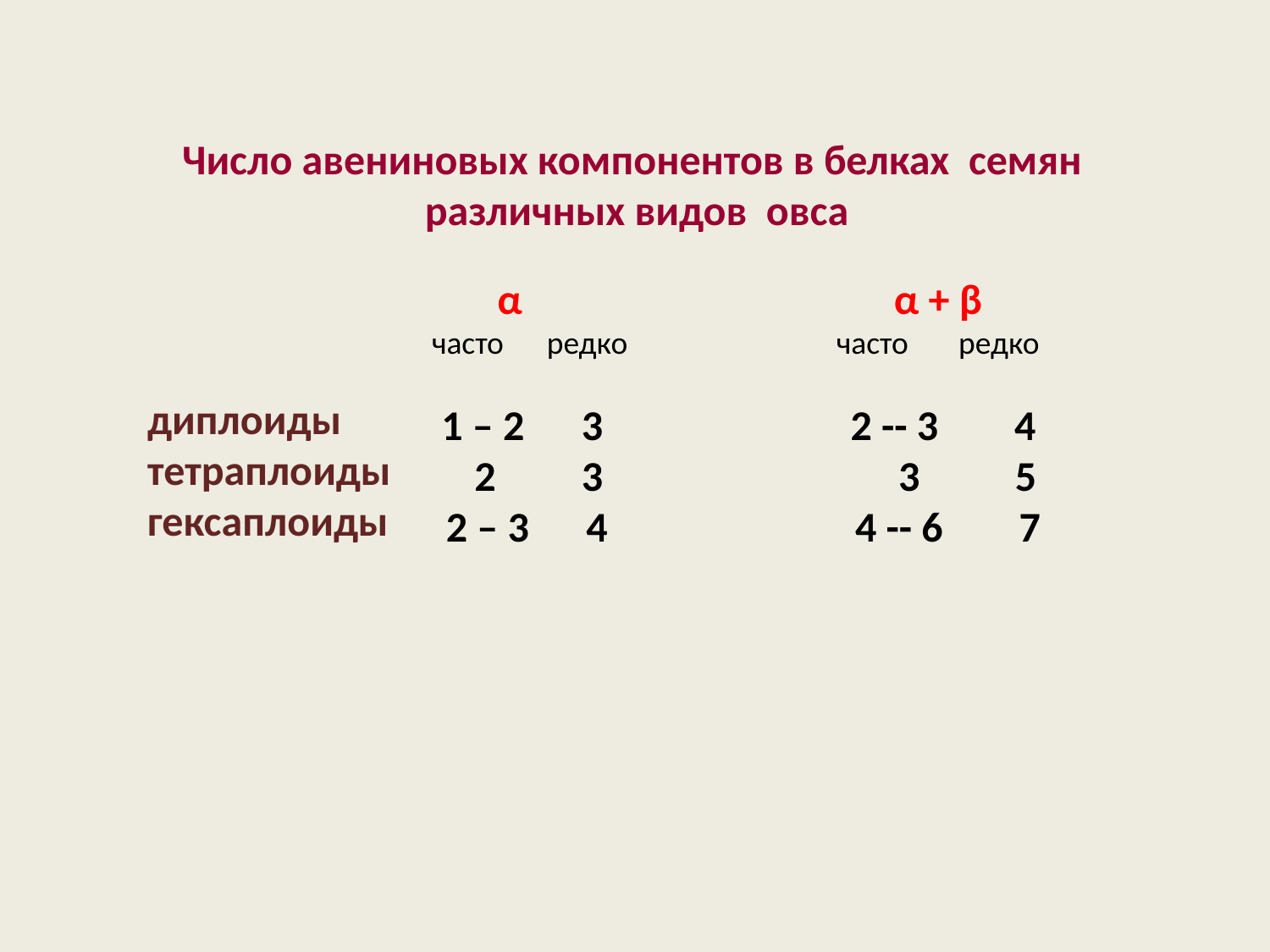

Число авениновых компонентов в белках  семян
 различных видов  овса
                     α                                       α + β
  часто      редко                             часто       редко

   1 – 2      3                          2 -- 3        4
      2         3                               3          5
   2 – 3      4                          4 -- 6        7
диплоиды
тетраплоиды
гексаплоиды